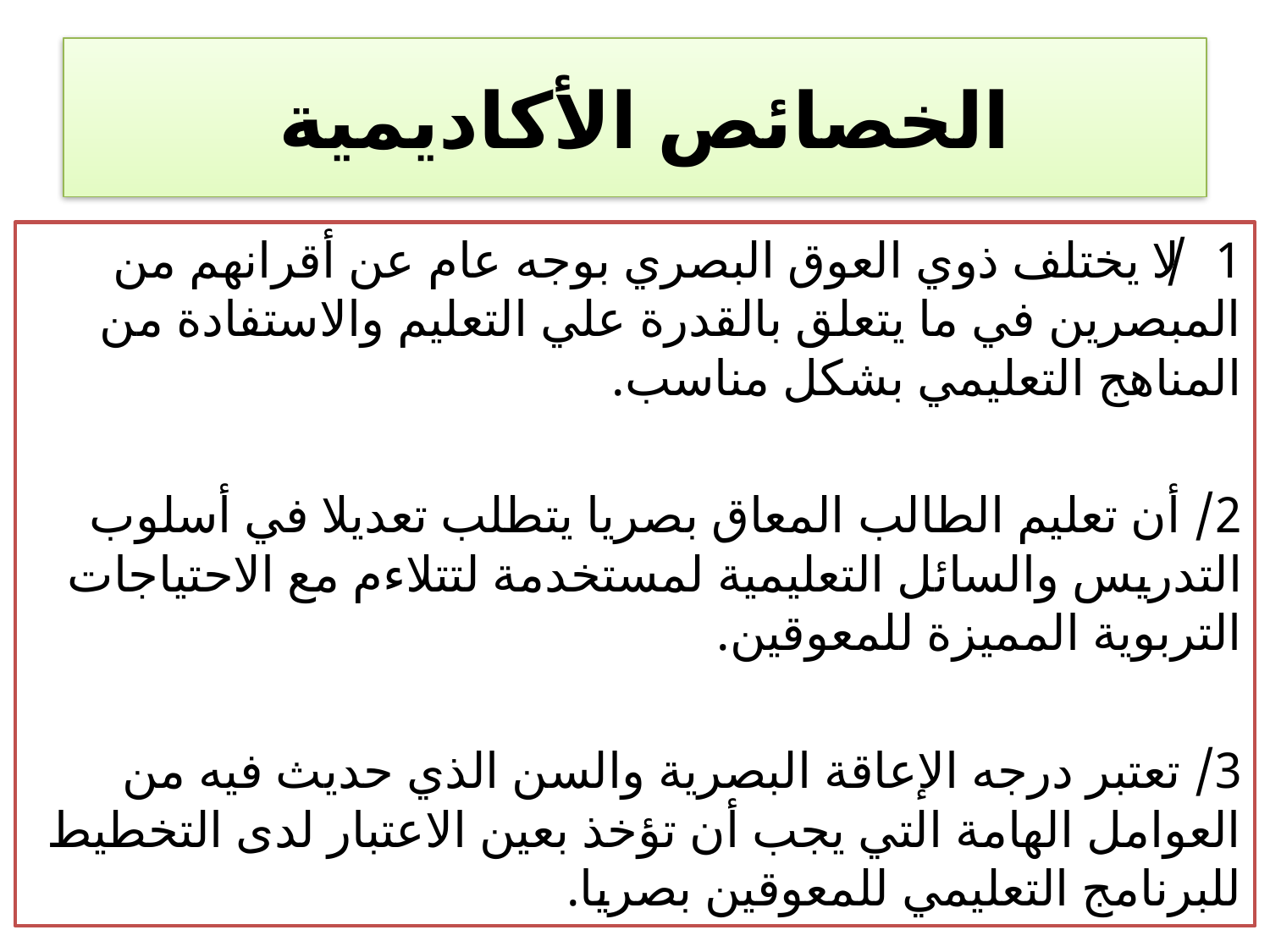

# الخصائص الأكاديمية
1/ لا يختلف ذوي العوق البصري بوجه عام عن أقرانهم من المبصرين في ما يتعلق بالقدرة علي التعليم والاستفادة من  المناهج التعليمي بشكل مناسب.

2/ أن تعليم الطالب المعاق بصريا يتطلب تعديلا في أسلوب التدريس والسائل التعليمية لمستخدمة لتتلاءم مع الاحتياجات  التربوية المميزة للمعوقين.

3/ تعتبر درجه الإعاقة البصرية والسن الذي حديث فيه من العوامل الهامة التي يجب أن تؤخذ بعين الاعتبار لدى التخطيط للبرنامج التعليمي للمعوقين بصريا.